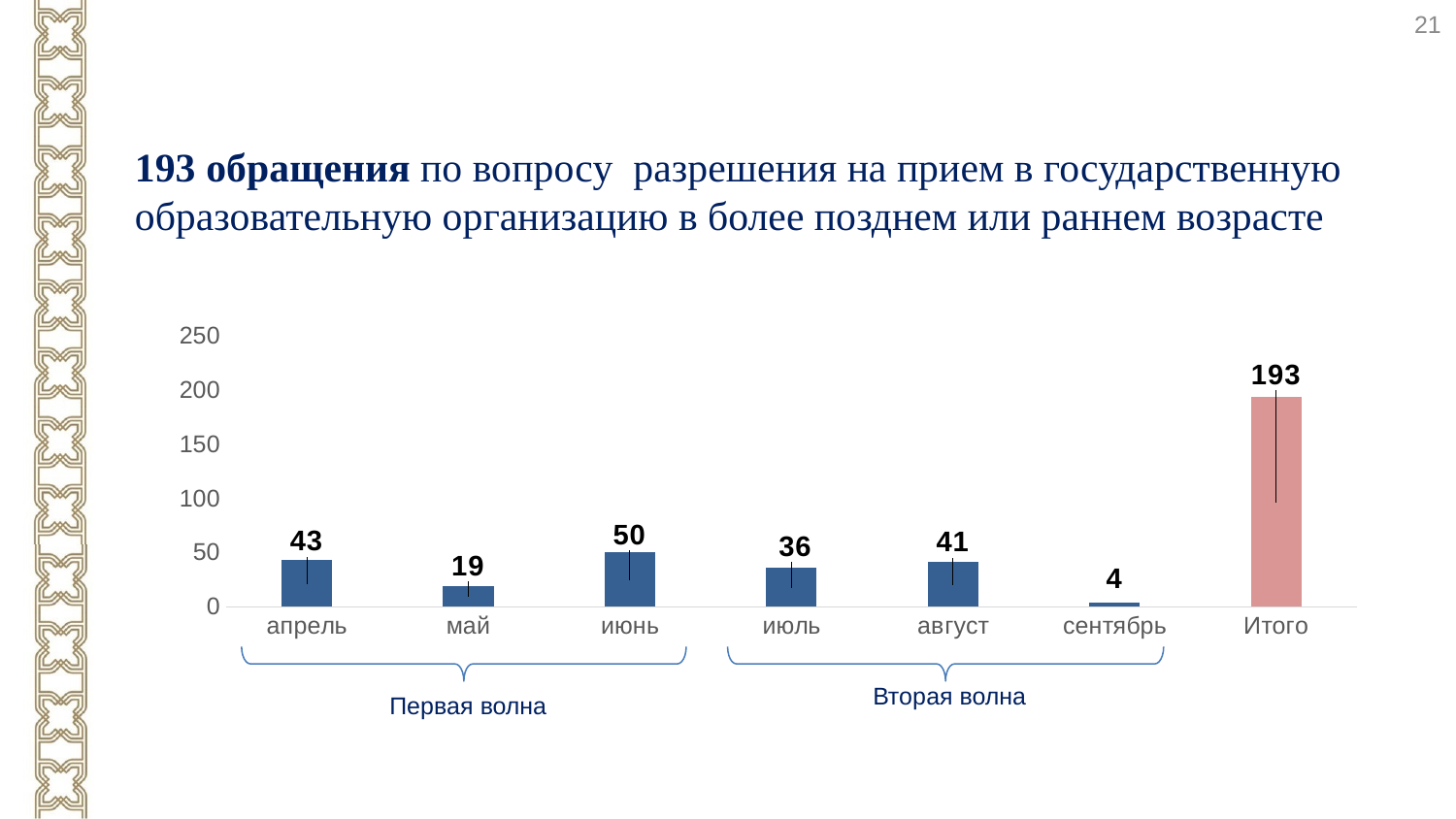

21
193 обращения по вопросу  разрешения на прием в государственную образовательную организацию в более позднем или раннем возрасте

### Chart

| Category |  |
|---|---|
| апрель | 43.0 |
| май | 19.0 |
| июнь | 50.0 |
| июль | 36.0 |
| август | 41.0 |
| сентябрь | 4.0 |
| Итого | 193.0 |

Вторая волна
Первая волна